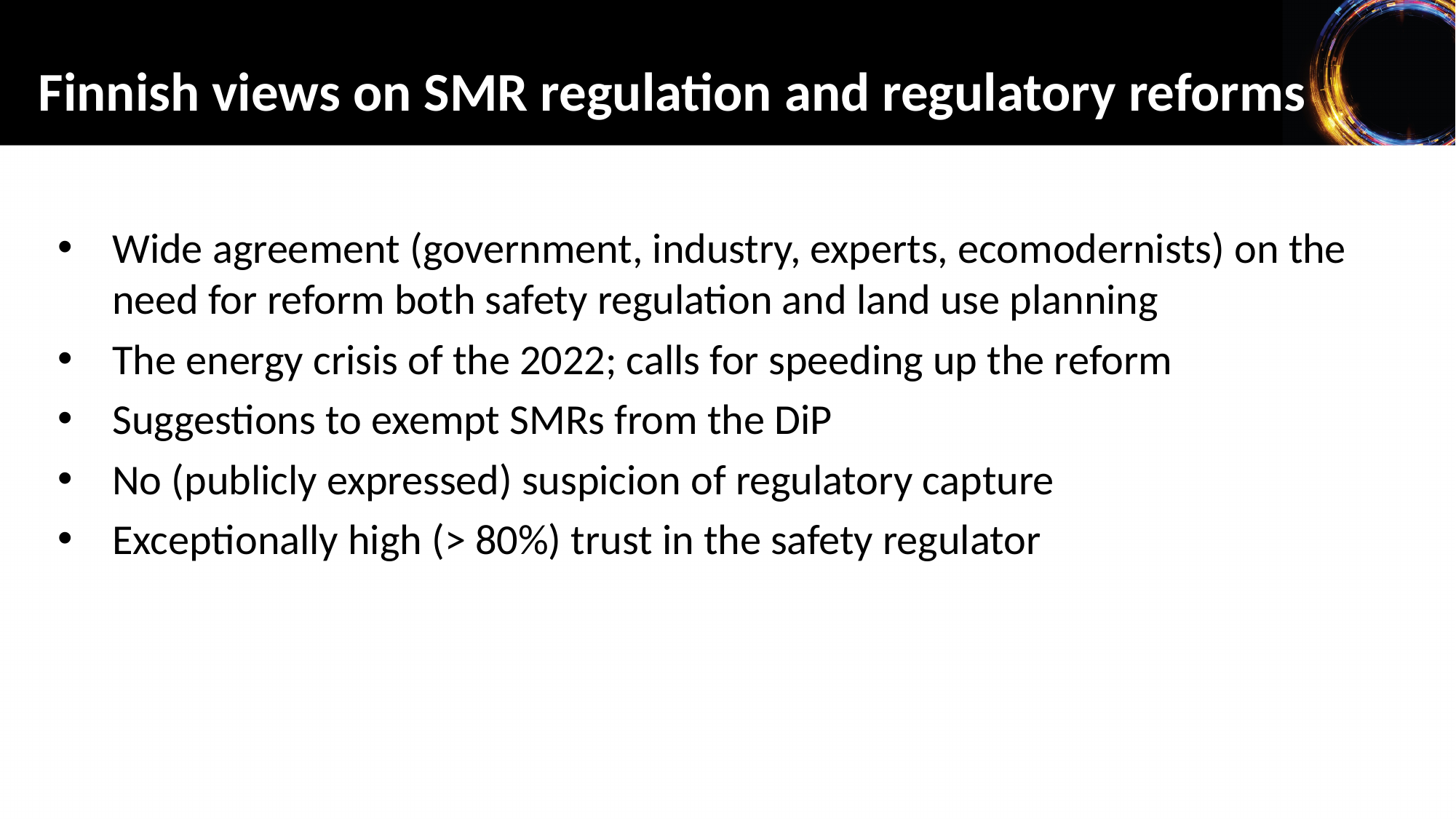

Finnish views on SMR regulation and regulatory reforms
Wide agreement (government, industry, experts, ecomodernists) on the need for reform both safety regulation and land use planning
The energy crisis of the 2022; calls for speeding up the reform
Suggestions to exempt SMRs from the DiP
No (publicly expressed) suspicion of regulatory capture
Exceptionally high (> 80%) trust in the safety regulator